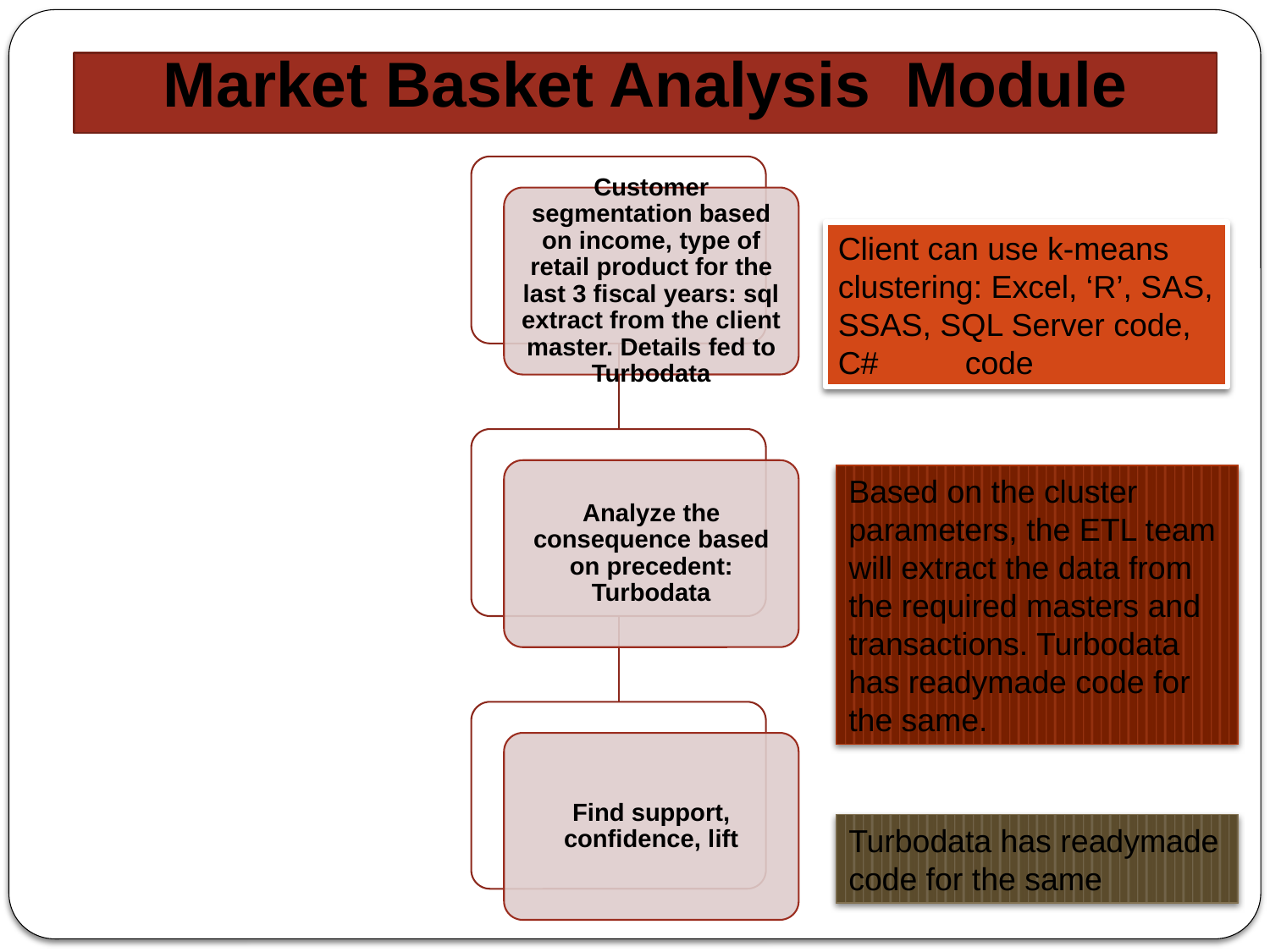

# Market Basket Analysis  Module
Customer segmentation based on income, type of retail product for the last 3 fiscal years: sql extract from the client master. Details fed to Turbodata
Analyze the consequence based on precedent: Turbodata
Find support, confidence, lift
Client can use k-means clustering: Excel, ‘R’, SAS, SSAS, SQL Server code, C# 	code
Based on the cluster parameters, the ETL team will extract the data from the required masters and transactions. Turbodata has readymade code for the same.
Turbodata has readymade code for the same